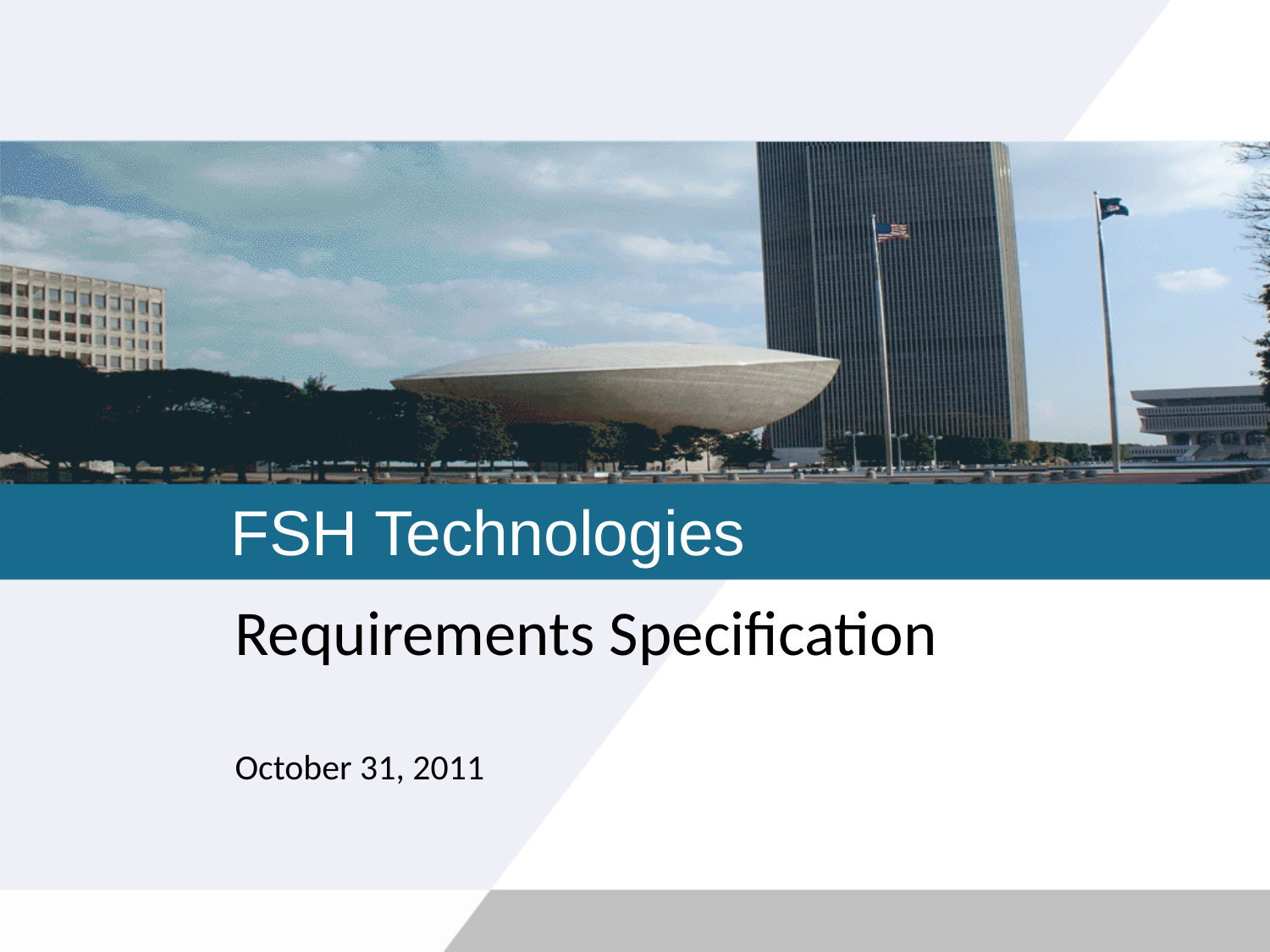

# FSH Technologies
Requirements Specification

October 31, 2011